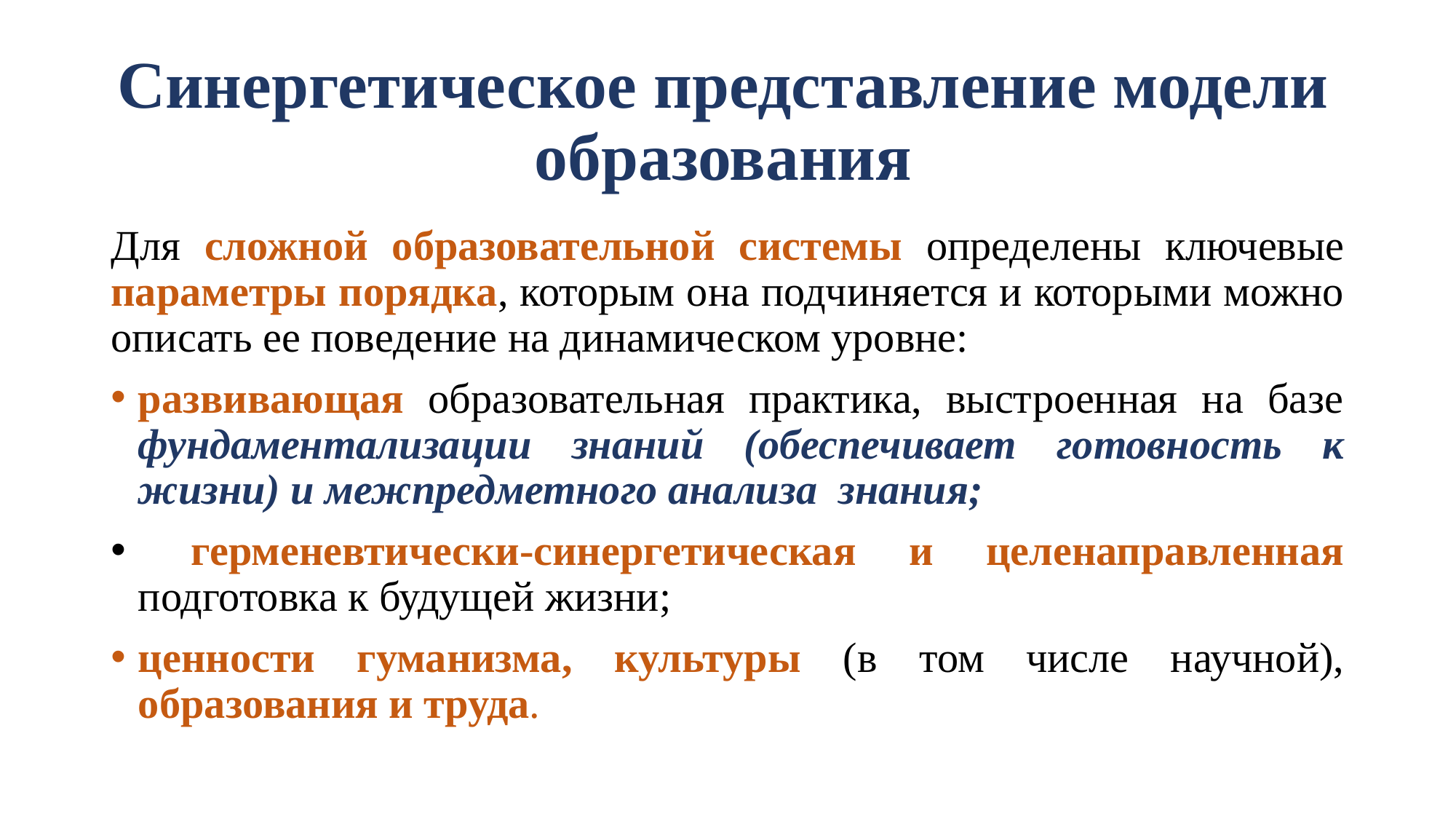

# Синергетическое представление модели образования
Для сложной образовательной системы определены ключевые параметры порядка, которым она подчиняется и которыми можно описать ее поведение на динамическом уровне:
развивающая образовательная практика, выстроенная на базе фундаментализации знаний (обеспечивает готовность к жизни) и межпредметного анализа  знания;
 герменевтически-синергетическая и целенаправленная подготовка к будущей жизни;
ценности гуманизма, культуры (в том числе научной), образования и труда.